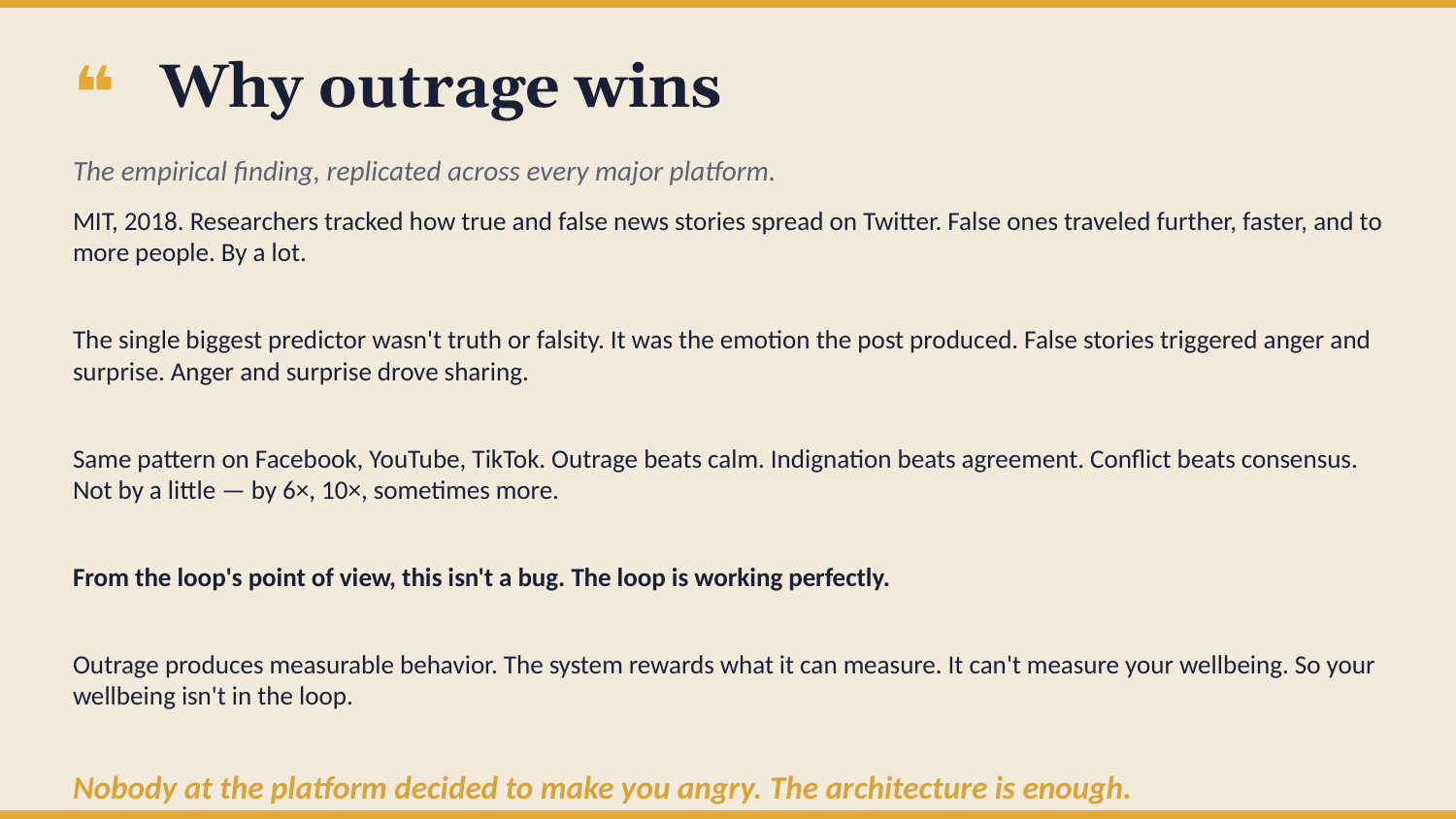

❝
Why outrage wins
The empirical finding, replicated across every major platform.
MIT, 2018. Researchers tracked how true and false news stories spread on Twitter. False ones traveled further, faster, and to more people. By a lot.

The single biggest predictor wasn't truth or falsity. It was the emotion the post produced. False stories triggered anger and surprise. Anger and surprise drove sharing.

Same pattern on Facebook, YouTube, TikTok. Outrage beats calm. Indignation beats agreement. Conflict beats consensus. Not by a little — by 6×, 10×, sometimes more.

From the loop's point of view, this isn't a bug. The loop is working perfectly.

Outrage produces measurable behavior. The system rewards what it can measure. It can't measure your wellbeing. So your wellbeing isn't in the loop.

Nobody at the platform decided to make you angry. The architecture is enough.